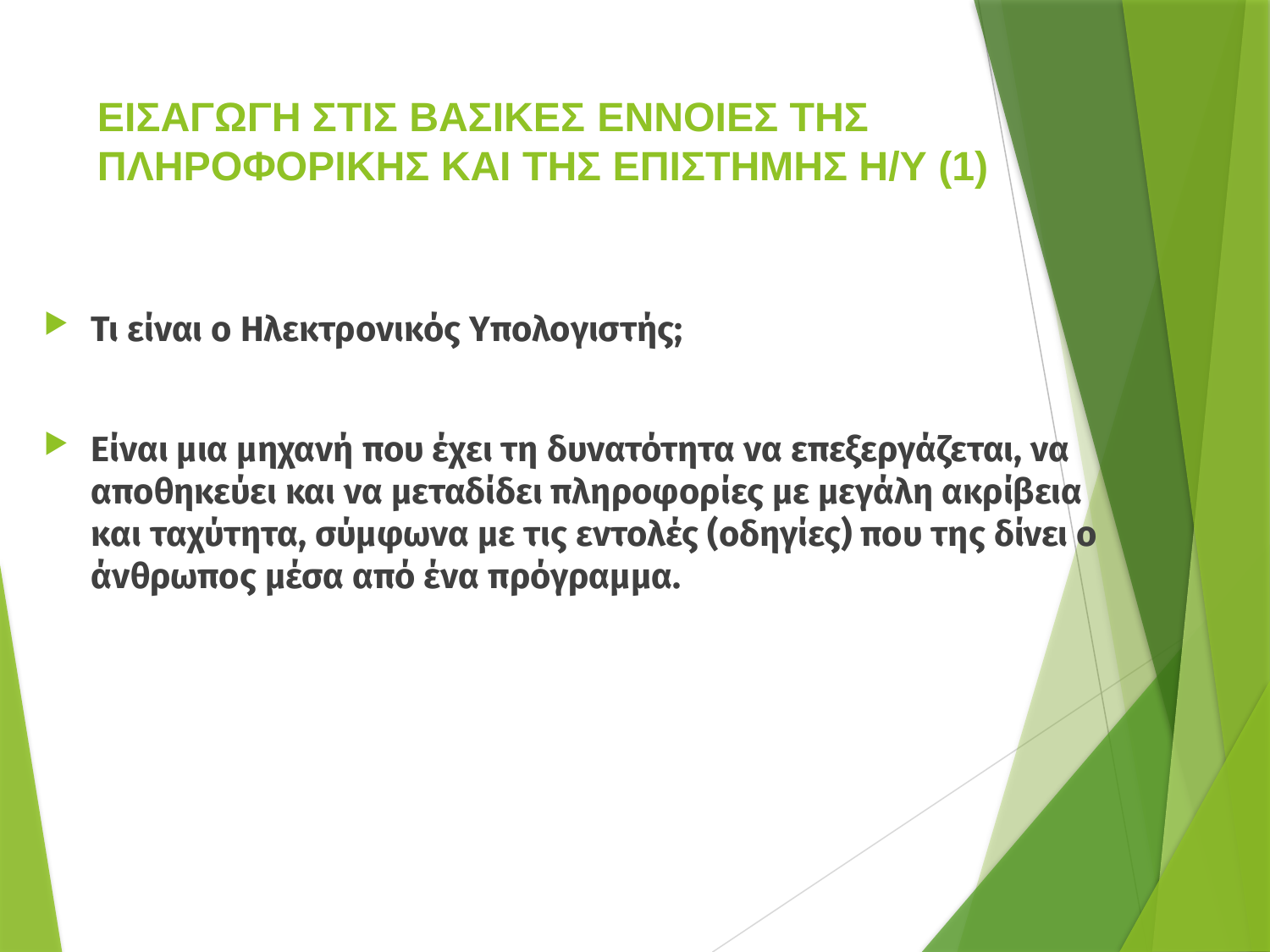

# ΕΙΣΑΓΩΓΗ ΣΤΙΣ ΒΑΣΙΚΕΣ EΝΝΟΙΕΣ ΤΗΣ ΠΛΗΡΟΦΟΡΙΚΗΣ ΚΑΙ ΤΗΣ ΕΠΙΣΤΗΜΗΣ Η/Υ (1)
Τι είναι ο Ηλεκτρονικός Υπολογιστής;

Είναι μια μηχανή που έχει τη δυνατότητα να επεξεργάζεται, να αποθηκεύει και να μεταδίδει πληροφορίες με μεγάλη ακρίβεια και ταχύτητα, σύμφωνα με τις εντολές (οδηγίες) που της δίνει ο άνθρωπος μέσα από ένα πρόγραμμα.